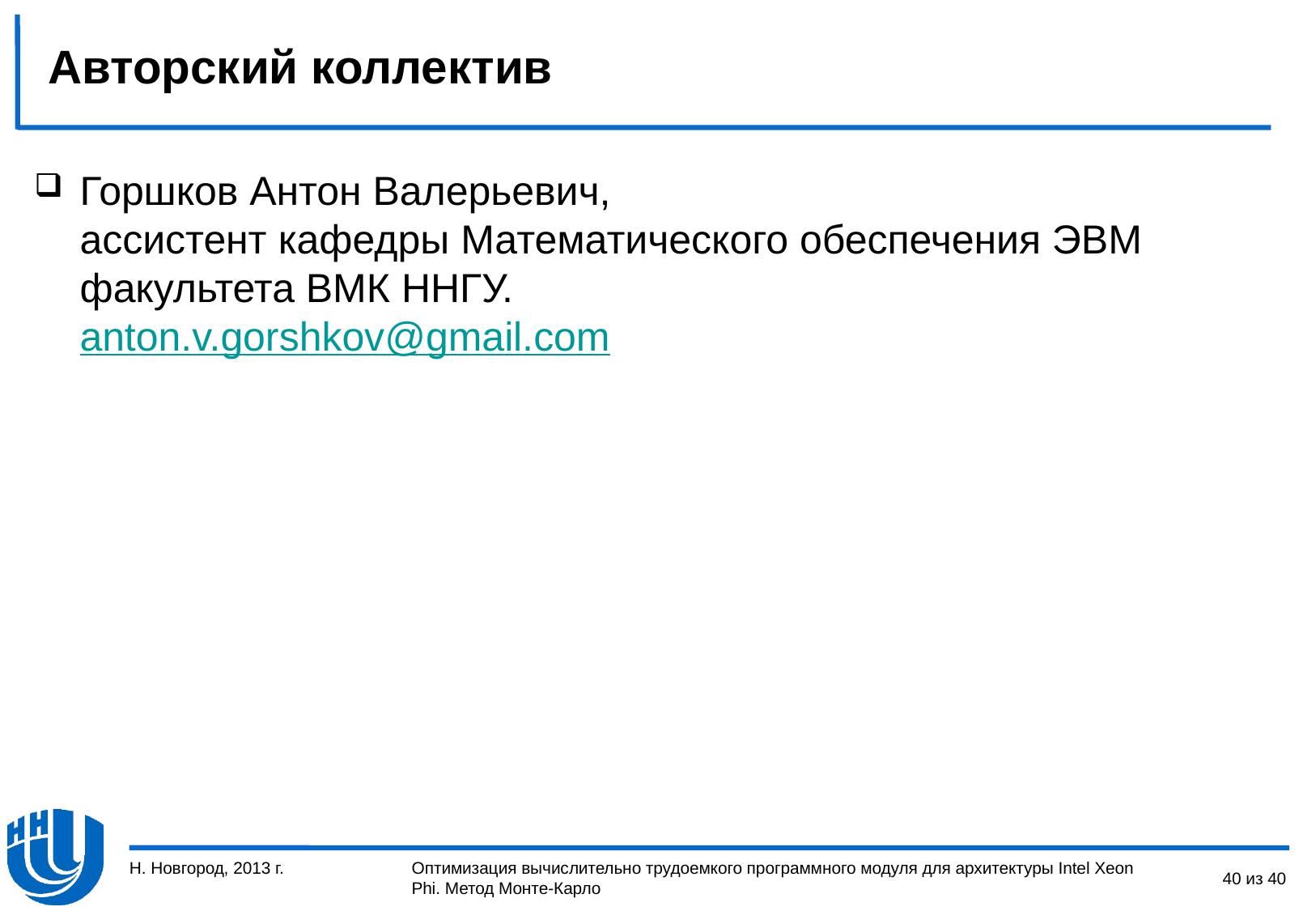

# Авторский коллектив
Горшков Антон Валерьевич,
ассистент кафедры Математического обеспечения ЭВМ факультета ВМК ННГУ.
anton.v.gorshkov@gmail.com
Н. Новгород, 2013 г.
40 из 40
Оптимизация вычислительно трудоемкого программного модуля для архитектуры Intel Xeon Phi. Метод Монте-Карло